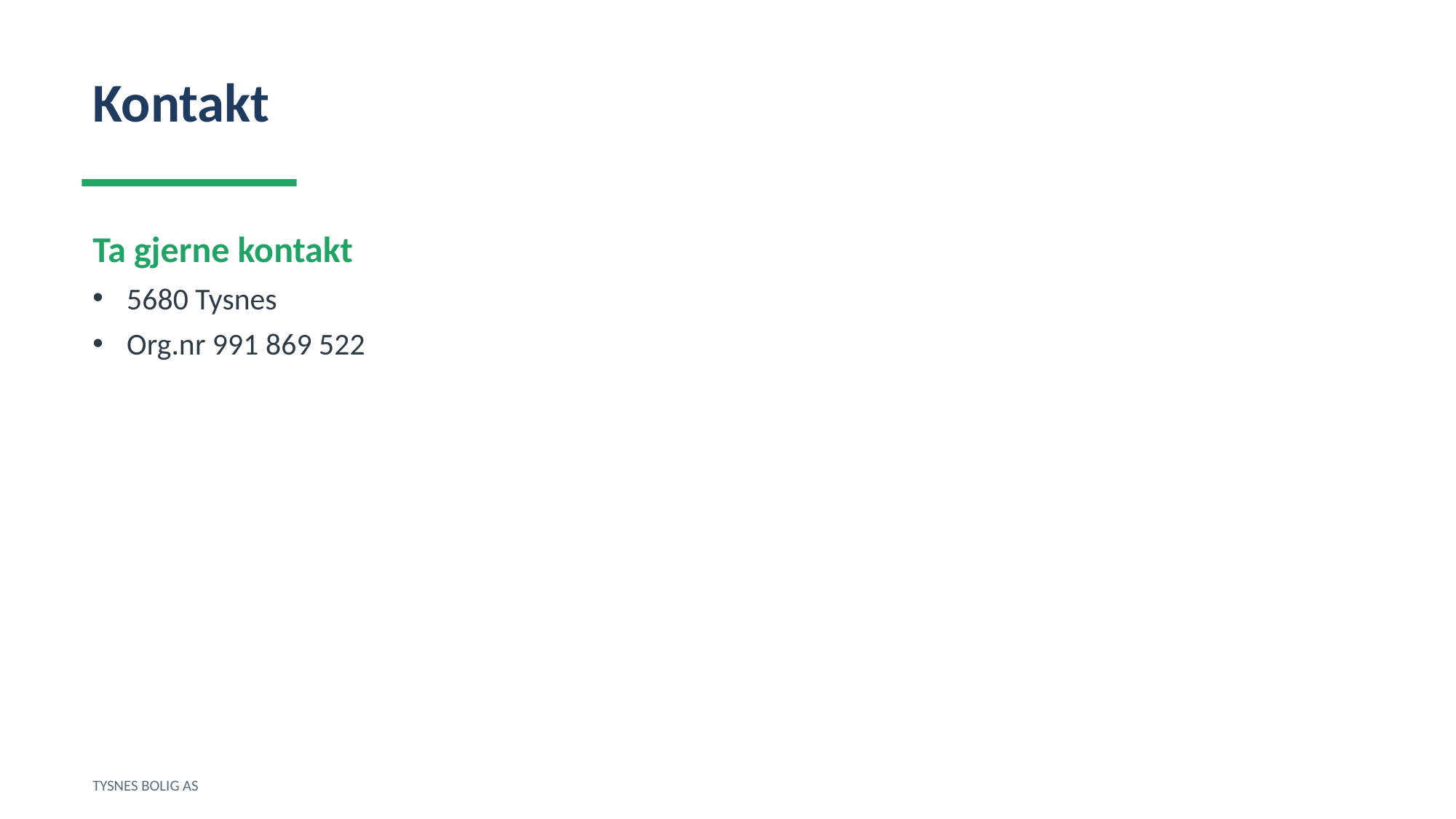

Kontakt

Ta gjerne kontakt
5680 Tysnes
Org.nr 991 869 522
TYSNES BOLIG AS